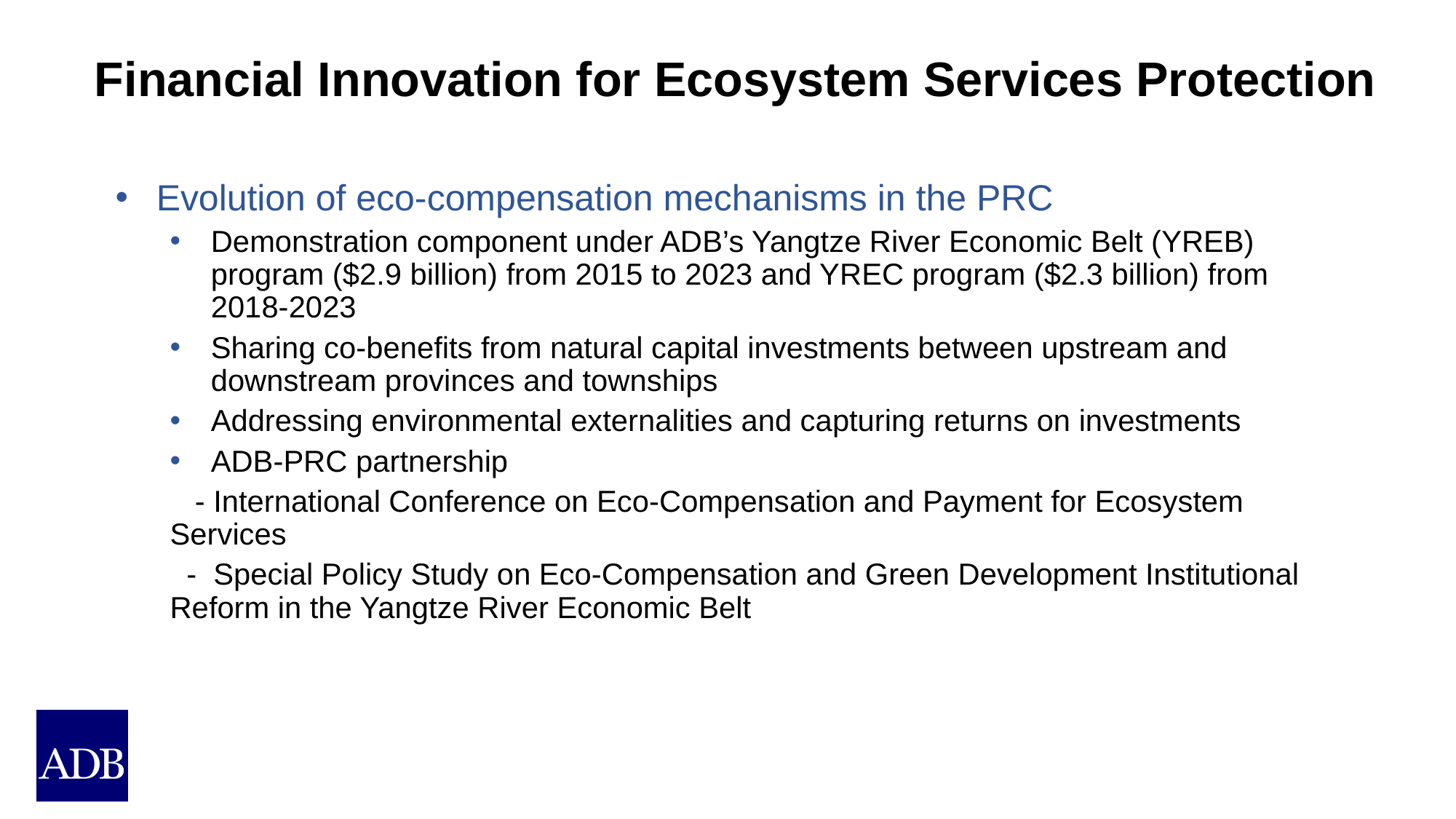

# Financial Innovation for Ecosystem Services Protection
Evolution of eco-compensation mechanisms in the PRC
Demonstration component under ADB’s Yangtze River Economic Belt (YREB) program ($2.9 billion) from 2015 to 2023 and YREC program ($2.3 billion) from 2018-2023
Sharing co-benefits from natural capital investments between upstream and downstream provinces and townships
Addressing environmental externalities and capturing returns on investments
ADB-PRC partnership
   - International Conference on Eco-Compensation and Payment for Ecosystem Services
  -  Special Policy Study on Eco-Compensation and Green Development Institutional Reform in the Yangtze River Economic Belt